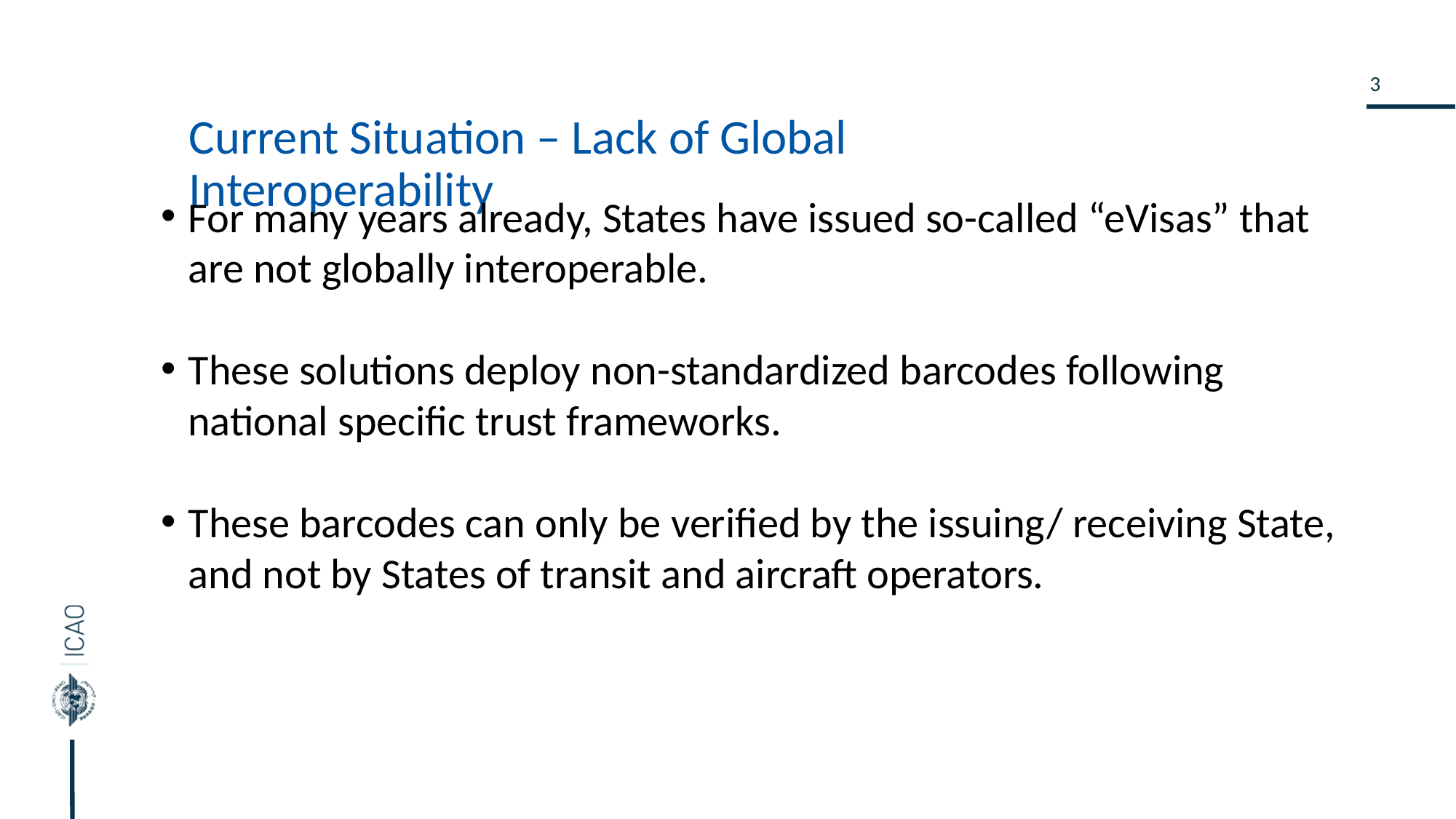

# Current Situation – Lack of Global Interoperability
For many years already, States have issued so-called “eVisas” that are not globally interoperable.

These solutions deploy non-standardized barcodes following national specific trust frameworks.

These barcodes can only be verified by the issuing/ receiving State, and not by States of transit and aircraft operators.